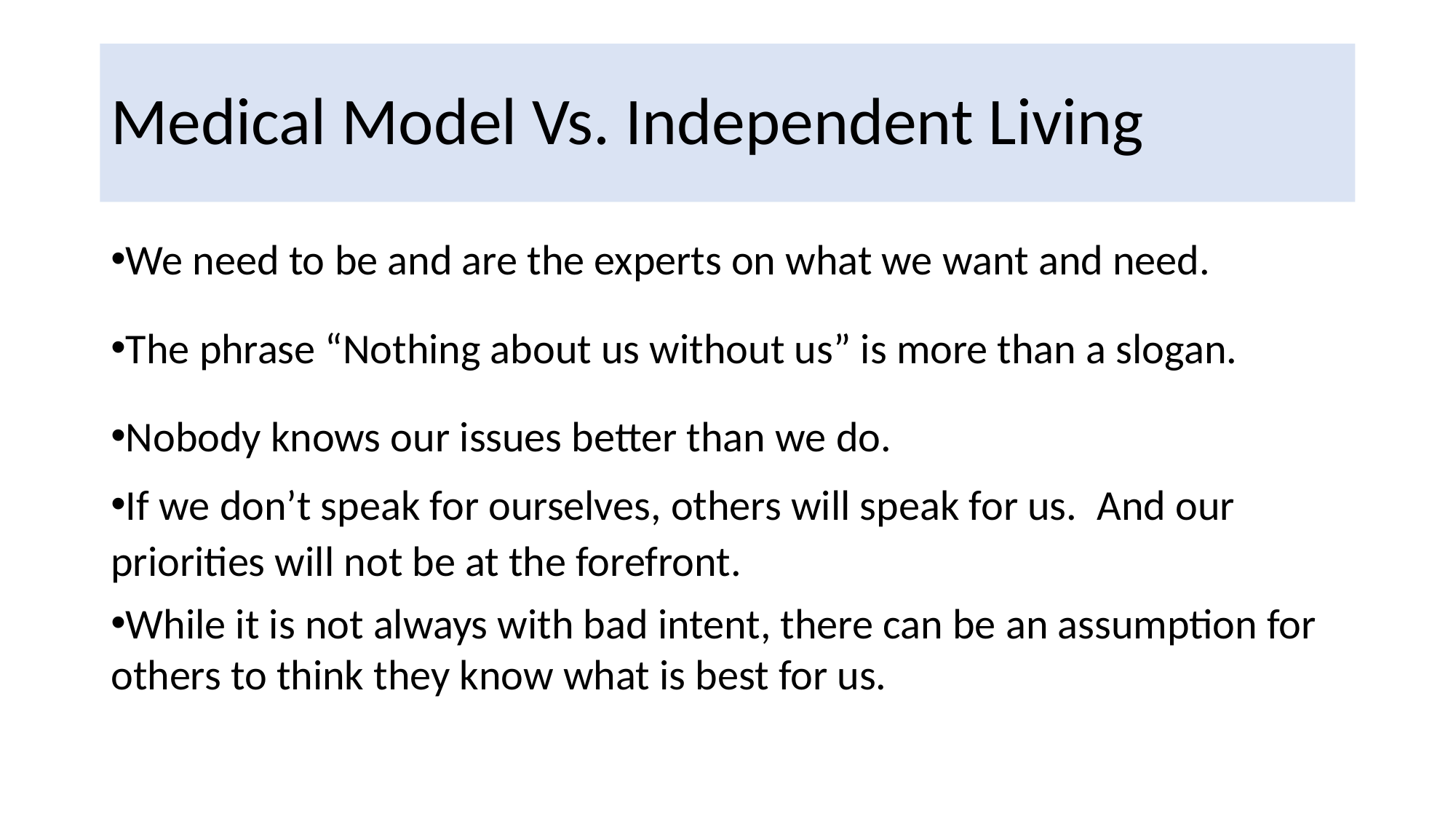

# Medical Model Vs. Independent Living
We need to be and are the experts on what we want and need.
The phrase “Nothing about us without us” is more than a slogan.
Nobody knows our issues better than we do.
If we don’t speak for ourselves, others will speak for us.  And our priorities will not be at the forefront.
While it is not always with bad intent, there can be an assumption for others to think they know what is best for us.